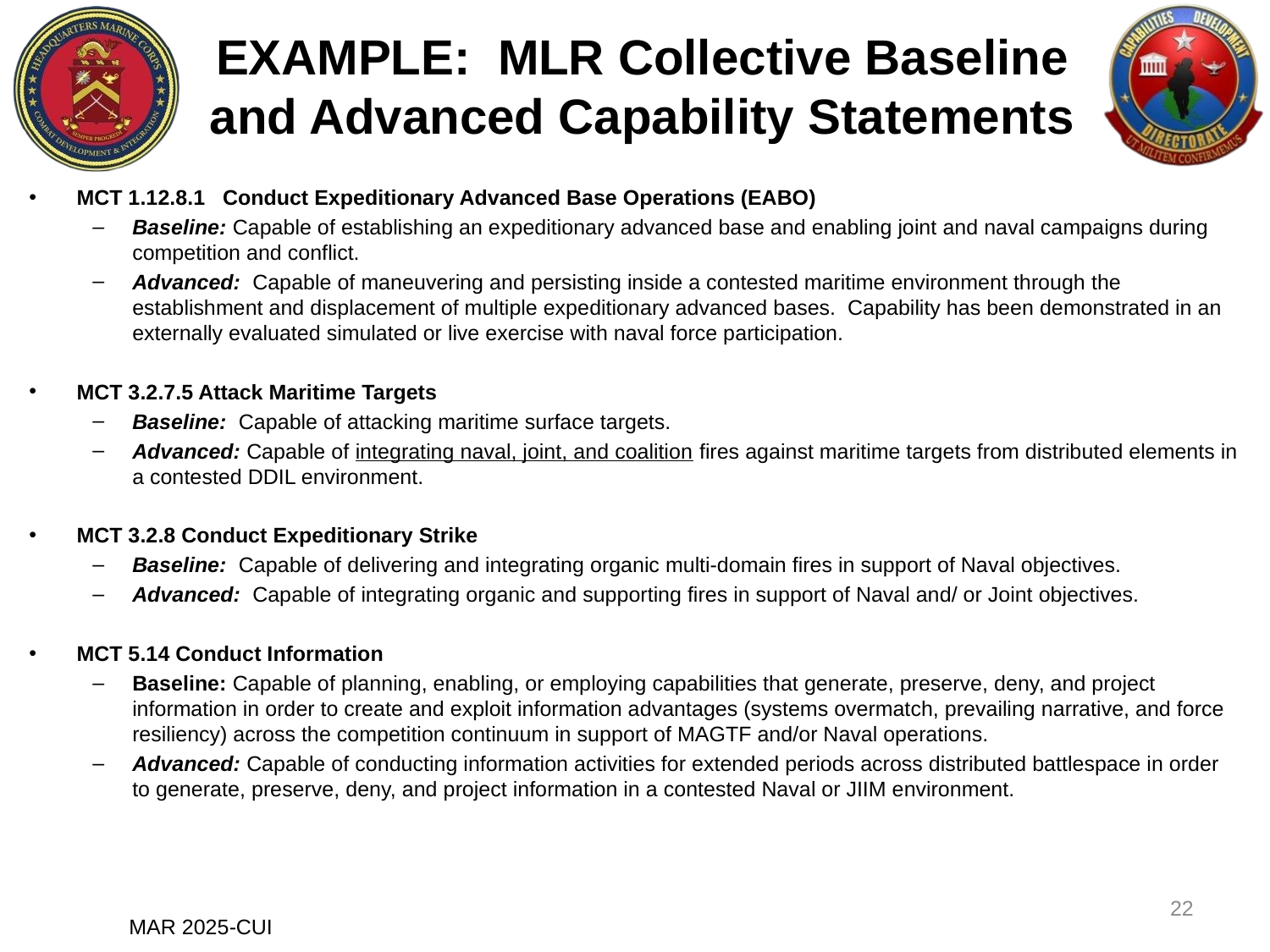

EXAMPLE:  MLR Collective Baseline and Advanced Capability Statements
MCT 1.12.8.1   Conduct Expeditionary Advanced Base Operations (EABO)
Baseline: Capable of establishing an expeditionary advanced base and enabling joint and naval campaigns during competition and conflict.
Advanced:  Capable of maneuvering and persisting inside a contested maritime environment through the establishment and displacement of multiple expeditionary advanced bases.  Capability has been demonstrated in an externally evaluated simulated or live exercise with naval force participation.

MCT 3.2.7.5 Attack Maritime Targets​
Baseline:  Capable of attacking maritime surface targets.​
Advanced: Capable of integrating naval, joint, and coalition fires against maritime targets from distributed elements in a contested DDIL environment.

MCT 3.2.8 Conduct Expeditionary Strike​
Baseline:  Capable of​ delivering and integrating organic multi-domain fires in support of Naval objectives.​
Advanced:  Capable of integrating organic and supporting fires in support of Naval and/ or Joint objectives.

MCT 5.14 Conduct Information​
Baseline: Capable of planning, enabling, or employing capabilities that generate, preserve, deny, and project information in order to create and exploit information advantages (systems overmatch, prevailing narrative, and force resiliency) across the competition continuum in support of MAGTF and/or Naval operations.
Advanced: Capable of conducting information activities for extended periods across distributed battlespace in order to generate, preserve, deny, and project information in a contested Naval or JIIM environment.
22
MAR 2025-CUI